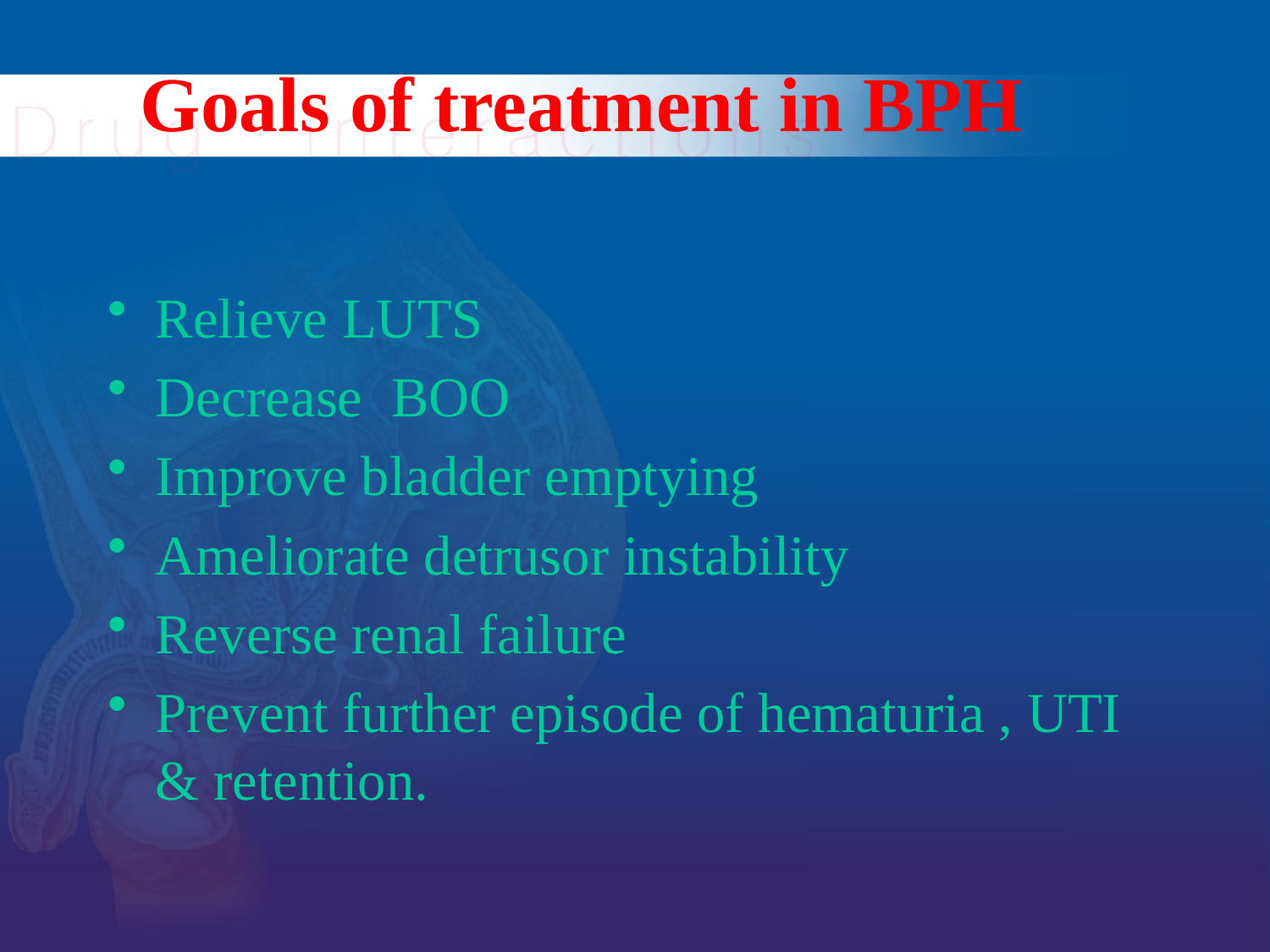

# Goals of treatment in BPH
Relieve LUTS
Decrease  BOO
Improve bladder emptying
Ameliorate detrusor instability
Reverse renal failure
Prevent further episode of hematuria , UTI & retention.